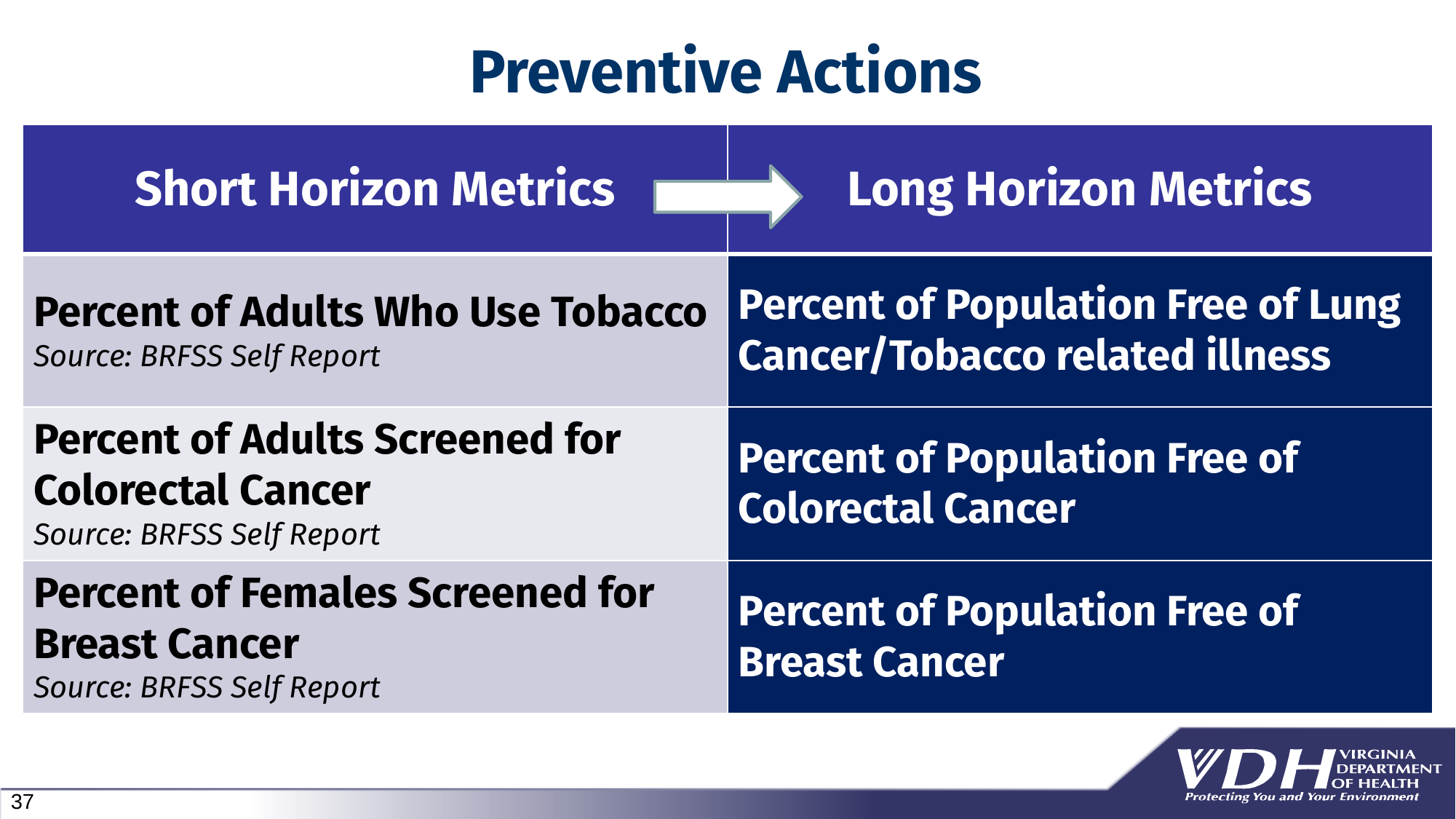

# Preventive Actions
| Short Horizon Metrics | Long Horizon Metrics |
| --- | --- |
| Percent of Adults Who Use Tobacco Source: BRFSS Self Report | Percent of Population Free of Lung Cancer/Tobacco related illness |
| Percent of Adults Screened for Colorectal Cancer Source: BRFSS Self Report | Percent of Population Free of Colorectal Cancer |
| Percent of Females Screened for Breast Cancer Source: BRFSS Self Report | Percent of Population Free of Breast Cancer |